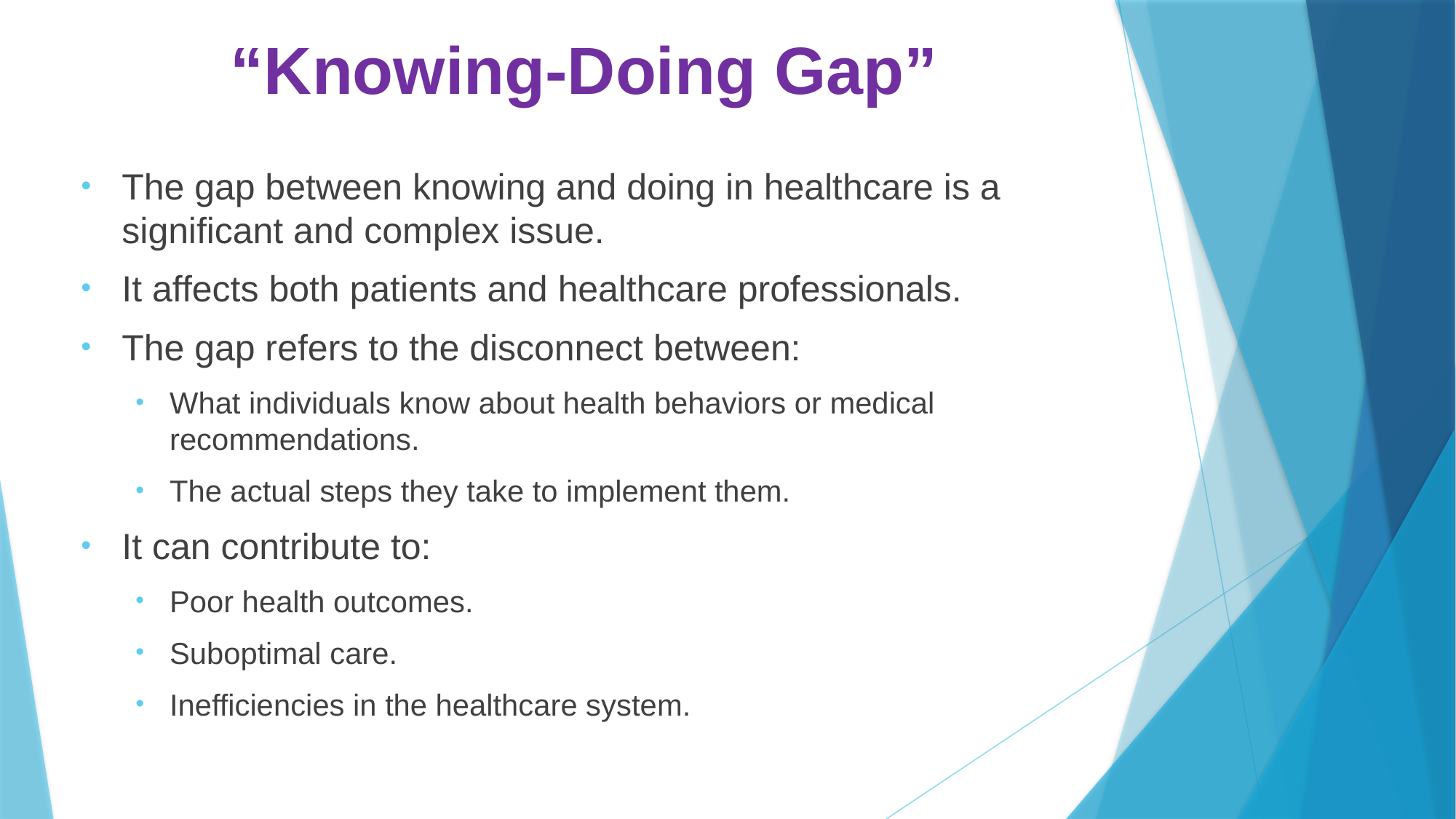

# “Knowing-Doing Gap”
The gap between knowing and doing in healthcare is a significant and complex issue.
It affects both patients and healthcare professionals.
The gap refers to the disconnect between:
What individuals know about health behaviors or medical recommendations.
The actual steps they take to implement them.
It can contribute to:
Poor health outcomes.
Suboptimal care.
Inefficiencies in the healthcare system.